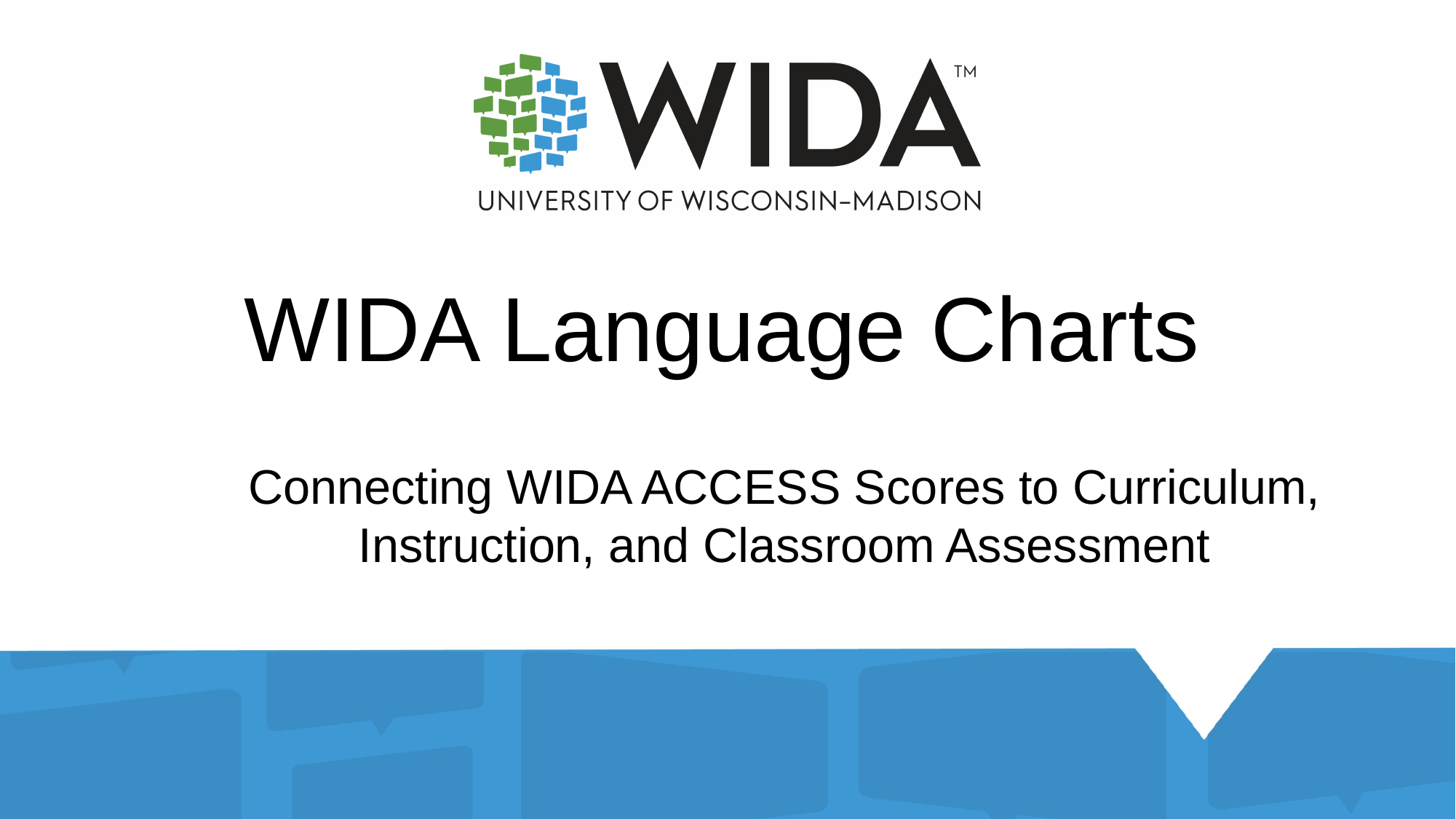

WIDA Language Charts
Connecting WIDA ACCESS Scores to Curriculum, Instruction, and Classroom Assessment